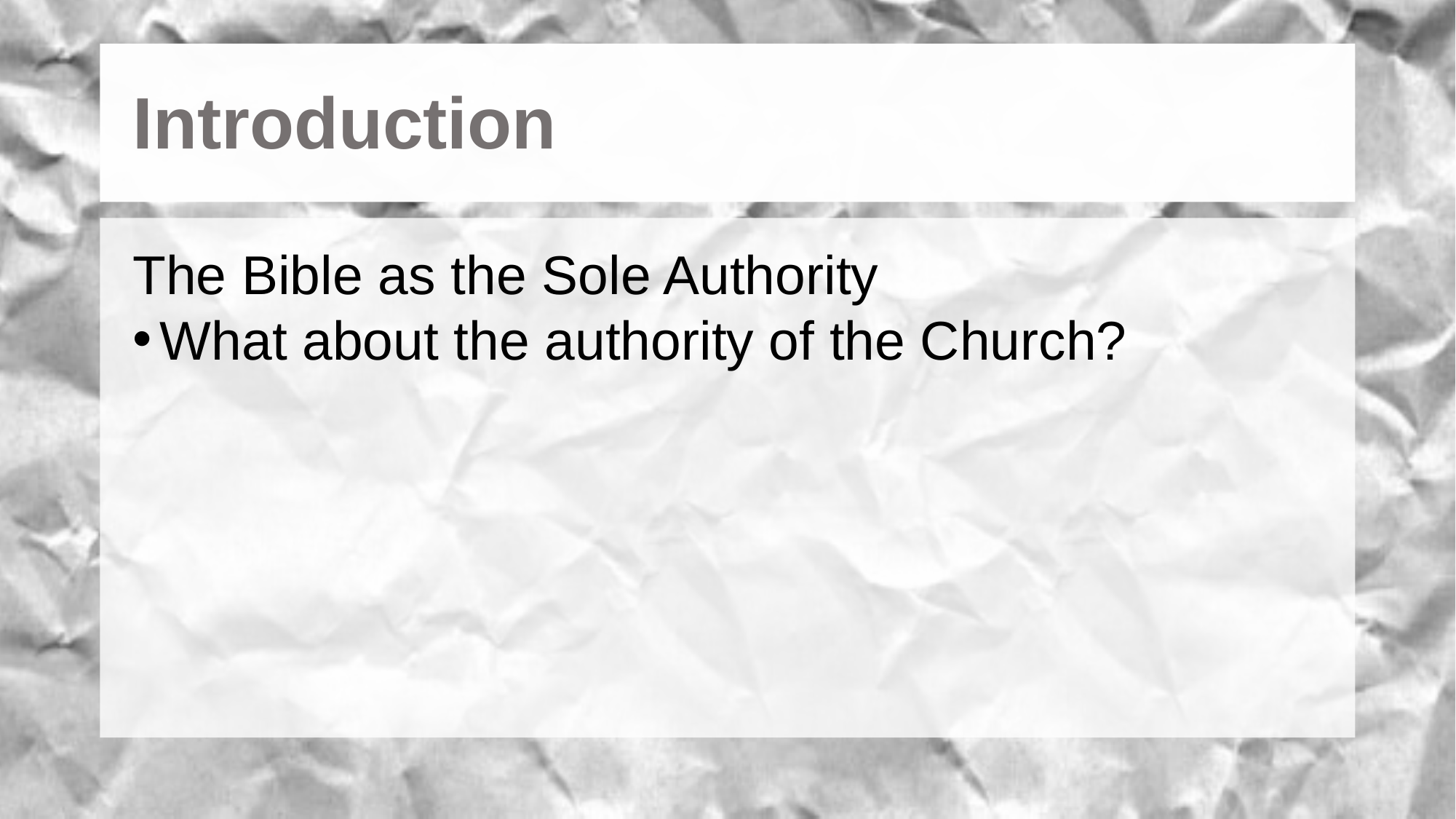

# Introduction
The Bible as the Sole Authority
What about the authority of the Church?